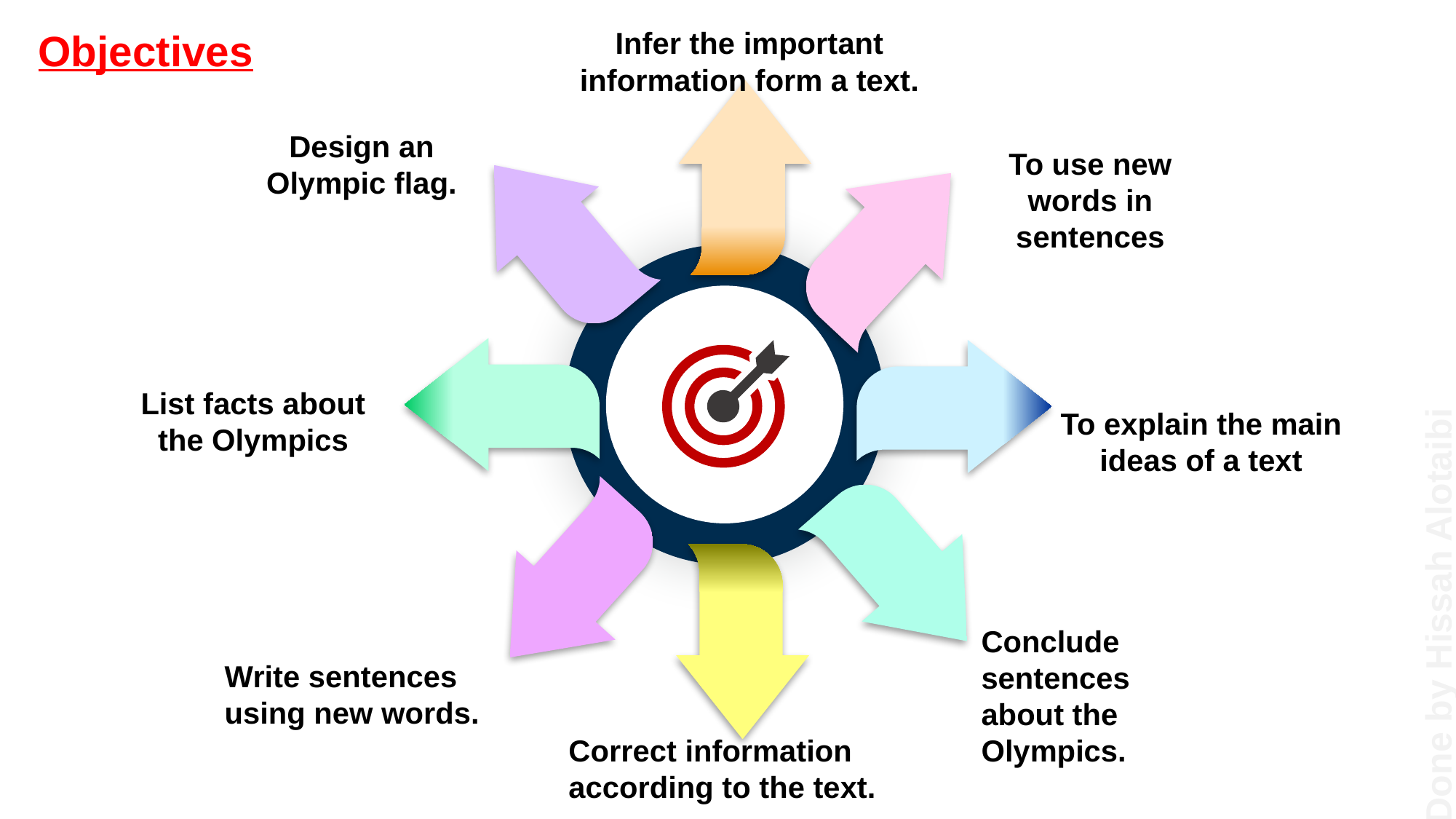

Objectives
Infer the important information form a text.

Design an Olympic flag.
To use new words in sentences

List facts about the Olympics
To explain the main ideas of a text

Conclude sentences about the Olympics.
Write sentences using new words.
Correct information according to the text.